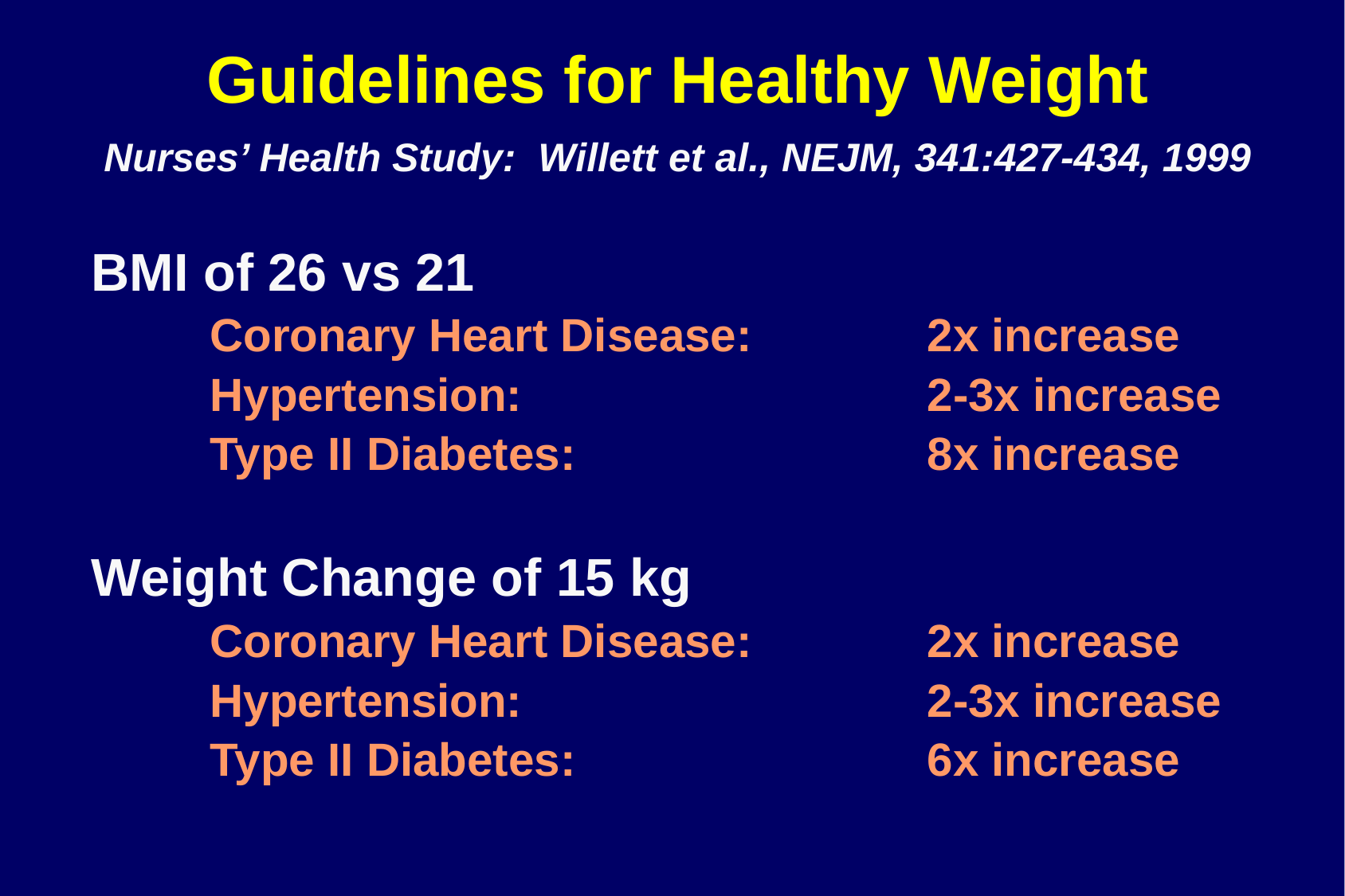

Guidelines for Healthy Weight
Nurses’ Health Study:  Willett et al., NEJM, 341:427-434, 1999
BMI of 26 vs 21
	Coronary Heart Disease:		2x increase
	Hypertension:				2-3x increase
	Type II Diabetes:			8x increase

Weight Change of 15 kg
	Coronary Heart Disease:		2x increase
	Hypertension:				2-3x increase
	Type II Diabetes:			6x increase